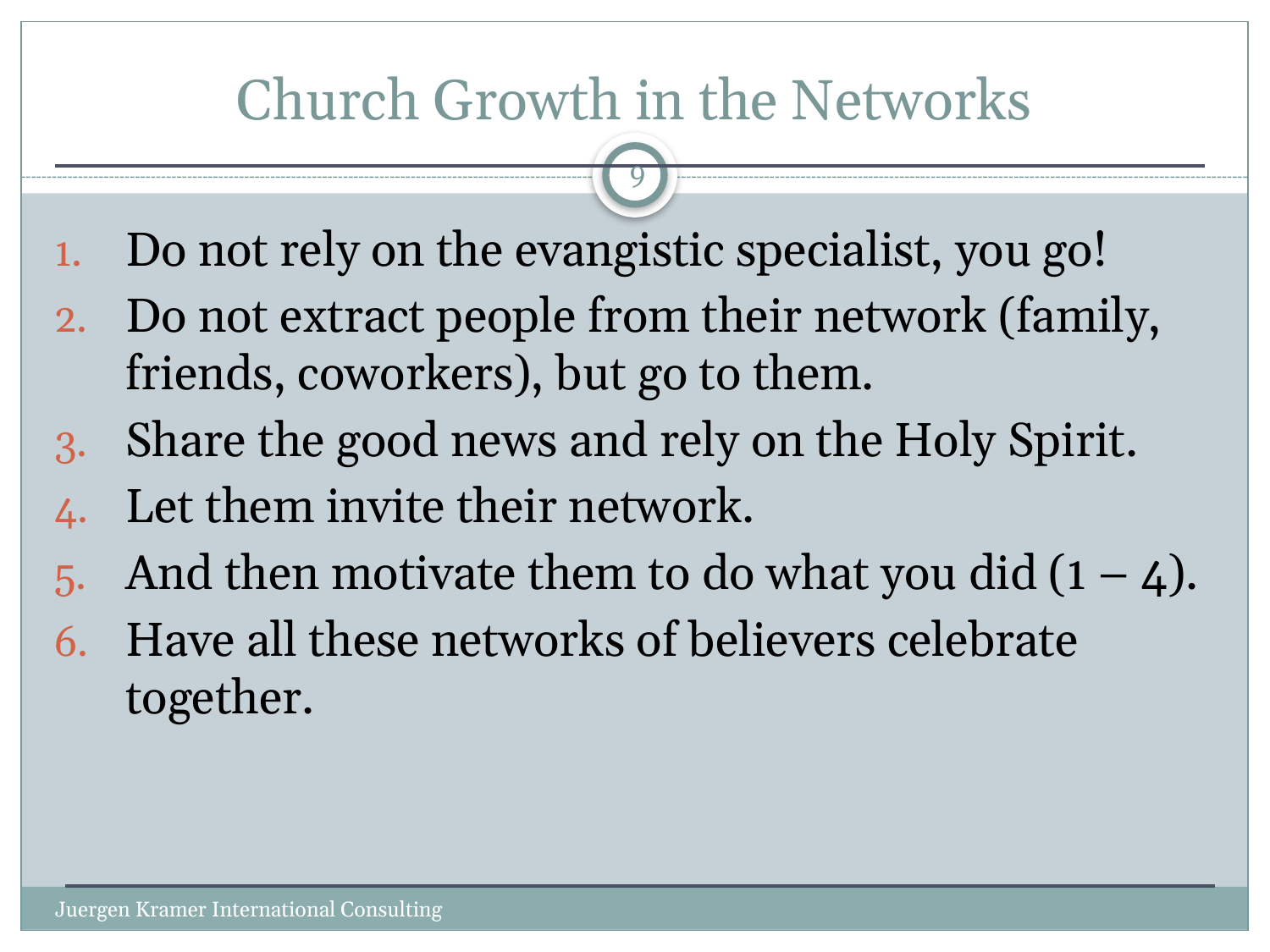

# Church Growth in the Networks
9
Do not rely on the evangistic specialist, you go!
Do not extract people from their network (family, friends, coworkers), but go to them.
Share the good news and rely on the Holy Spirit.
Let them invite their network.
And then motivate them to do what you did (1 – 4).
Have all these networks of believers celebrate together.

Juergen Kramer International Consulting